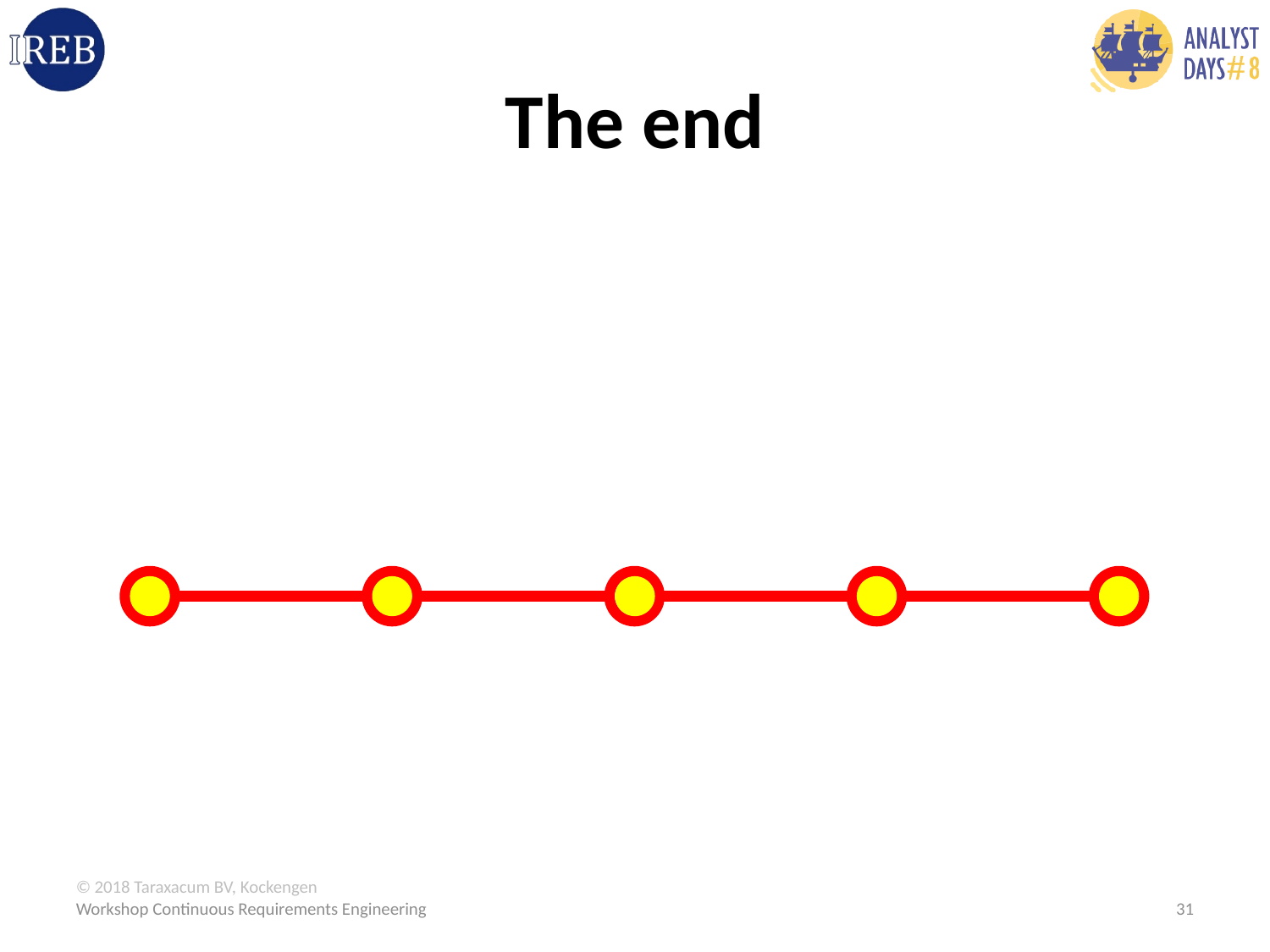

# The end

Workshop Continuous Requirements Engineering
31